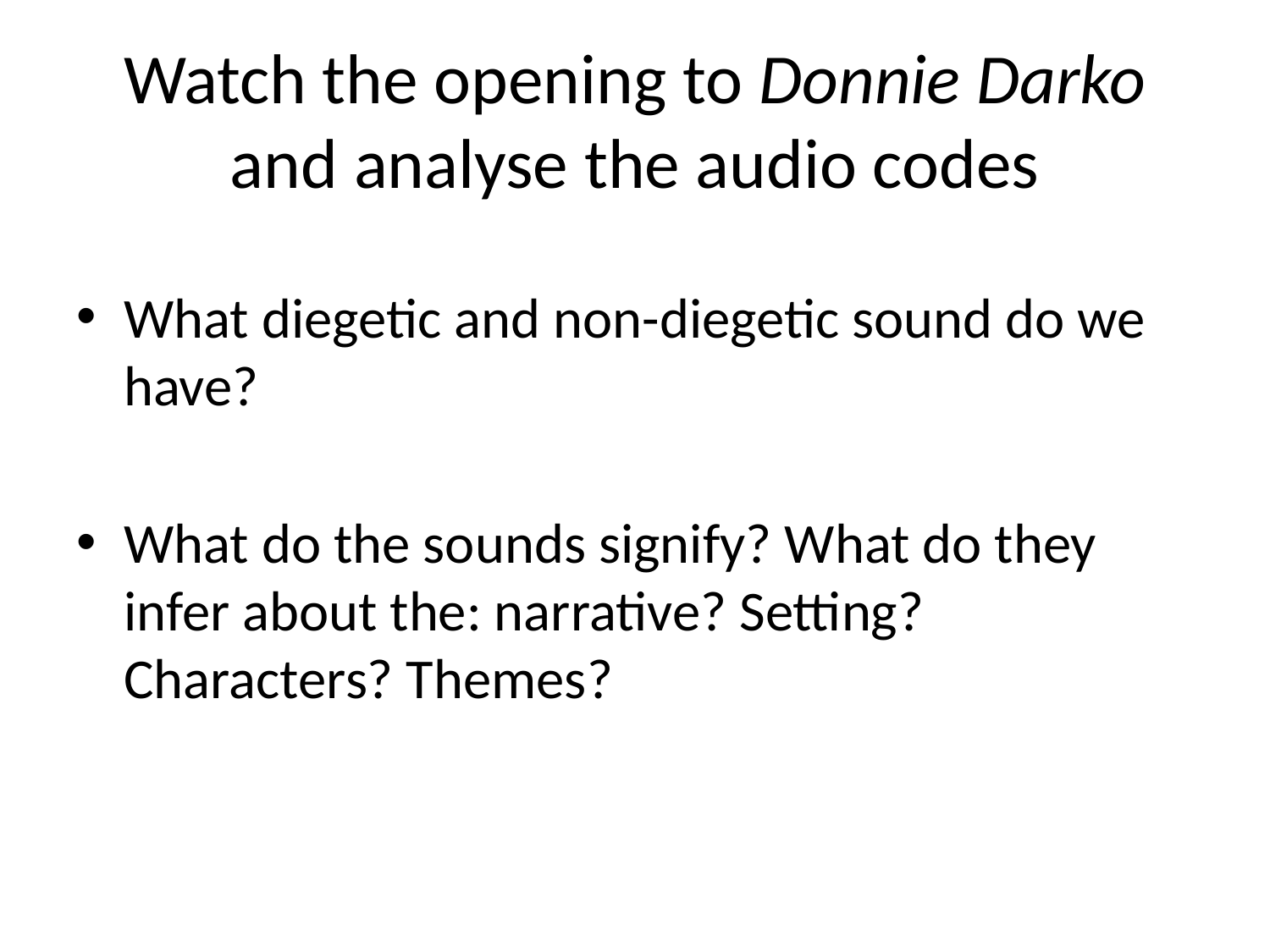

# Watch the opening to Donnie Darko and analyse the audio codes
What diegetic and non-diegetic sound do we have?

What do the sounds signify? What do they infer about the: narrative? Setting? Characters? Themes?